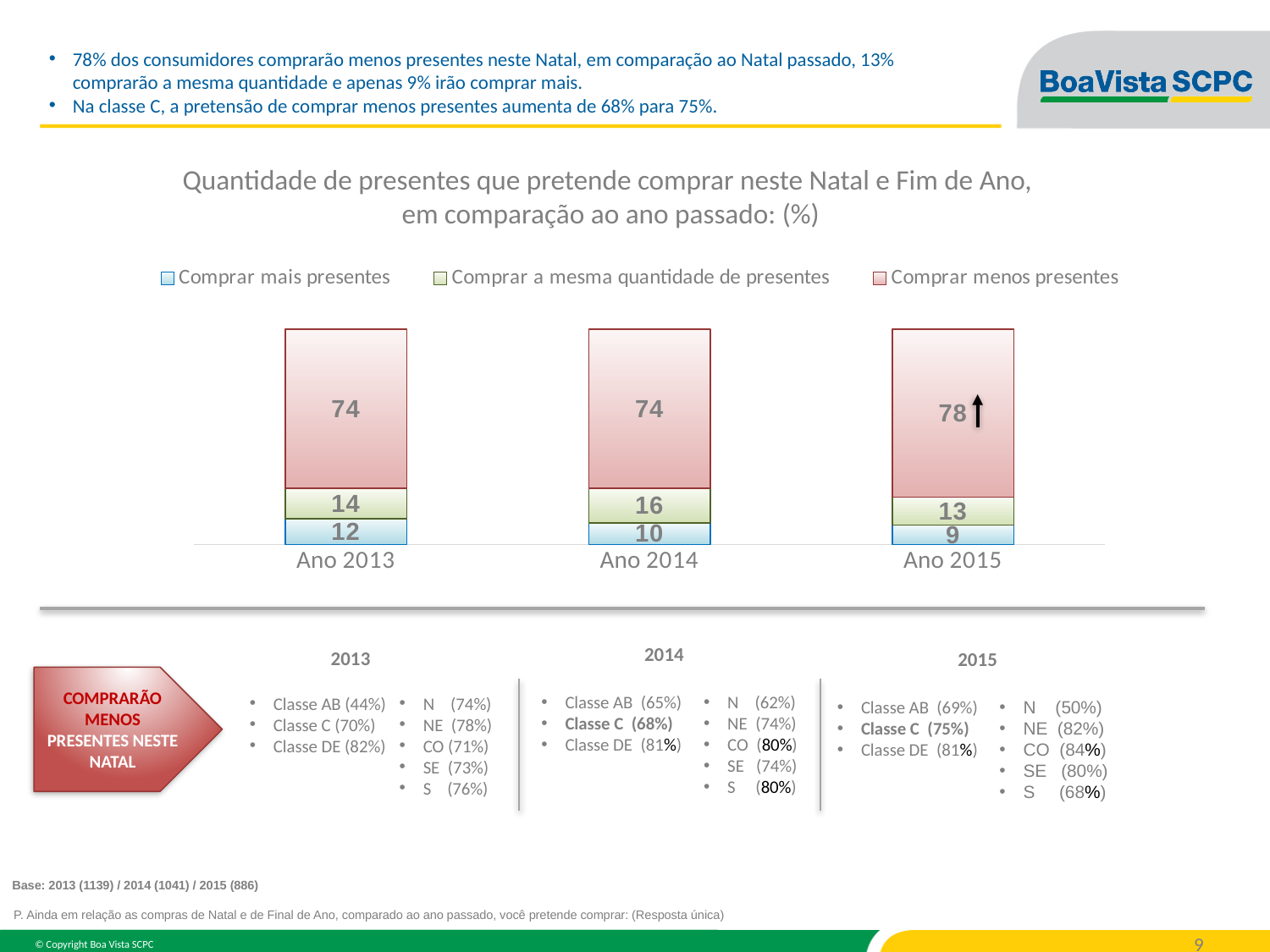

78% dos consumidores comprarão menos presentes neste Natal, em comparação ao Natal passado, 13% comprarão a mesma quantidade e apenas 9% irão comprar mais.
Na classe C, a pretensão de comprar menos presentes aumenta de 68% para 75%.
Quantidade de presentes que pretende comprar neste Natal e Fim de Ano,
em comparação ao ano passado: (%)

### Chart

| Category | Comprar mais presentes | Comprar a mesma quantidade de presentes | Comprar menos presentes |
|---|---|---|---|
| Ano 2013 | 12.0 | 14.0 | 74.0 |
| Ano 2014 | 10.0 | 16.0 | 74.0 |
| Ano 2015 | 9.0 | 13.0 | 78.0 |
2014
2013
2015
COMPRARÃO MENOS PRESENTES NESTE NATAL
Classe AB  (65%)
Classe C  (68%)
Classe DE  (81%)
N    (62%)
NE  (74%)
CO  (80%)
SE   (74%)
S     (80%)
Classe AB (44%)
Classe C (70%)
Classe DE (82%)
N    (74%)
NE  (78%)
CO (71%)
SE  (73%)
S    (76%)
Classe AB  (69%)
Classe C  (75%)
Classe DE  (81%)
N    (50%)
NE  (82%)
CO  (84%)
SE   (80%)
S     (68%)
Base: 2013 (1139) / 2014 (1041) / 2015 (886)
P. Ainda em relação as compras de Natal e de Final de Ano, comparado ao ano passado, você pretende comprar: (Resposta única)